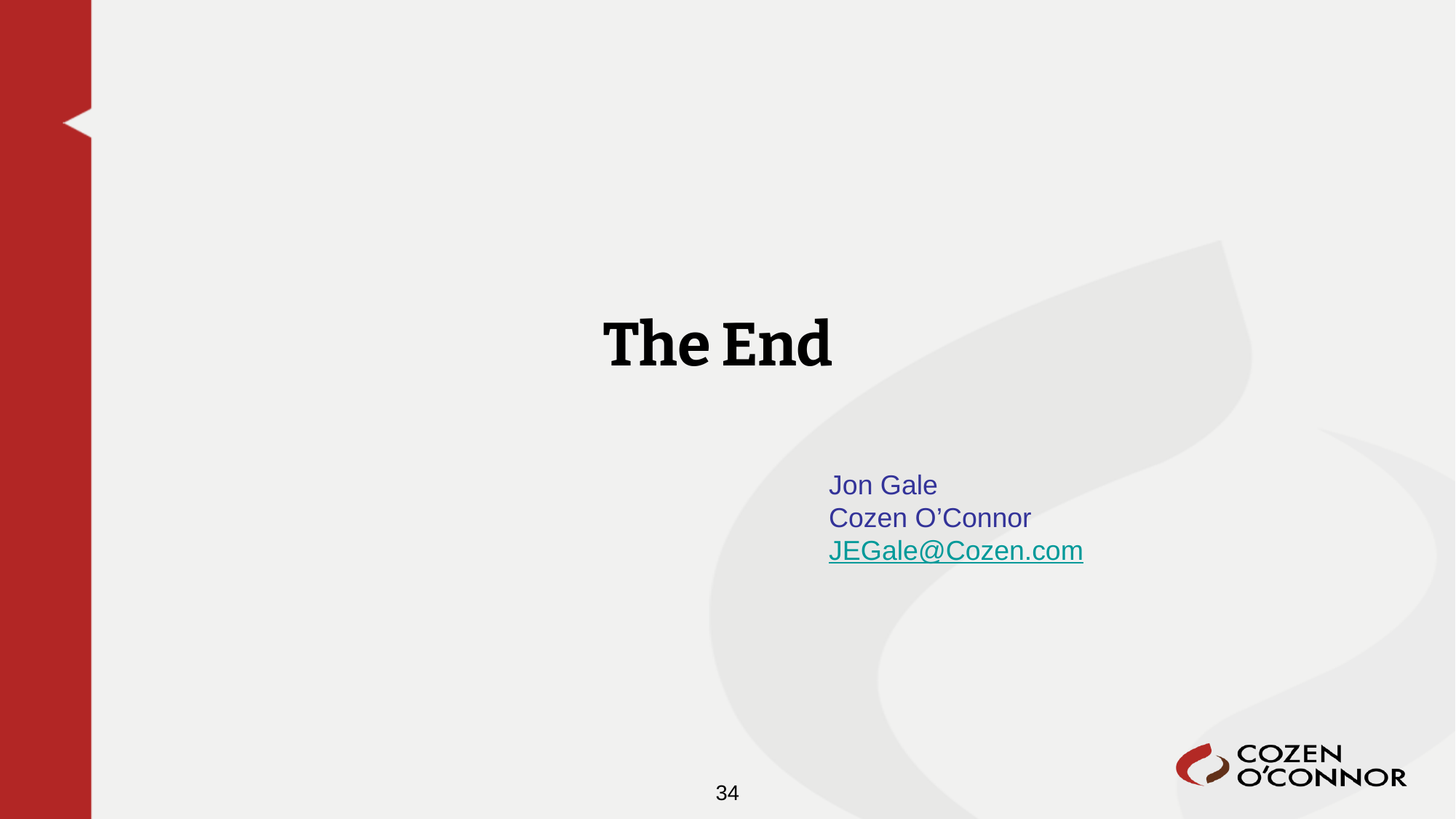

# The End
Jon Gale
Cozen O’Connor
JEGale@Cozen.com
34